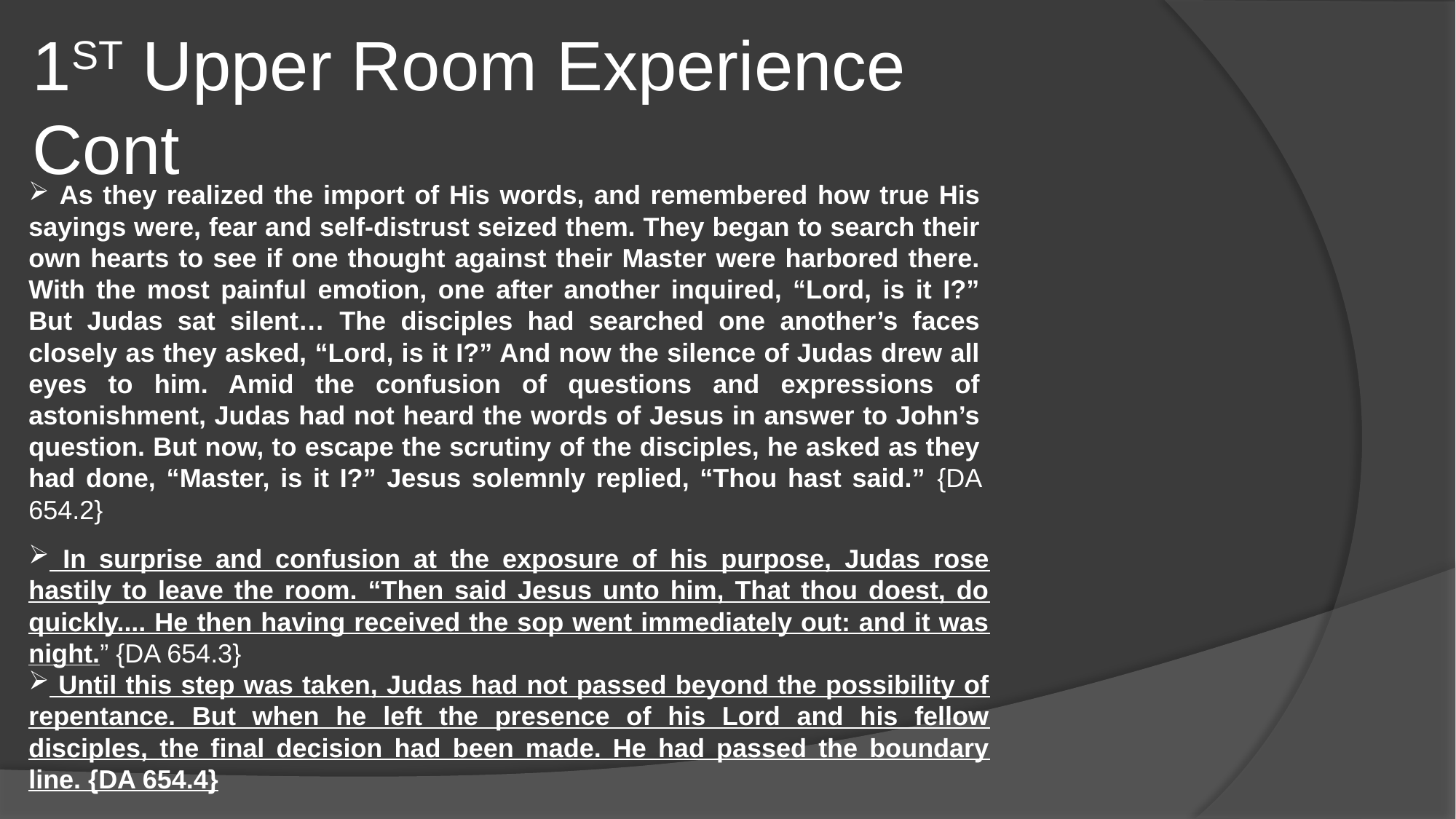

# 1ST Upper Room Experience Cont
 As they realized the import of His words, and remembered how true His sayings were, fear and self-distrust seized them. They began to search their own hearts to see if one thought against their Master were harbored there. With the most painful emotion, one after another inquired, “Lord, is it I?” But Judas sat silent… The disciples had searched one another’s faces closely as they asked, “Lord, is it I?” And now the silence of Judas drew all eyes to him. Amid the confusion of questions and expressions of astonishment, Judas had not heard the words of Jesus in answer to John’s question. But now, to escape the scrutiny of the disciples, he asked as they had done, “Master, is it I?” Jesus solemnly replied, “Thou hast said.” {DA 654.2}

 In surprise and confusion at the exposure of his purpose, Judas rose hastily to leave the room. “Then said Jesus unto him, That thou doest, do quickly.... He then having received the sop went immediately out: and it was night.” {DA 654.3}
 Until this step was taken, Judas had not passed beyond the possibility of repentance. But when he left the presence of his Lord and his fellow disciples, the final decision had been made. He had passed the boundary line. {DA 654.4}